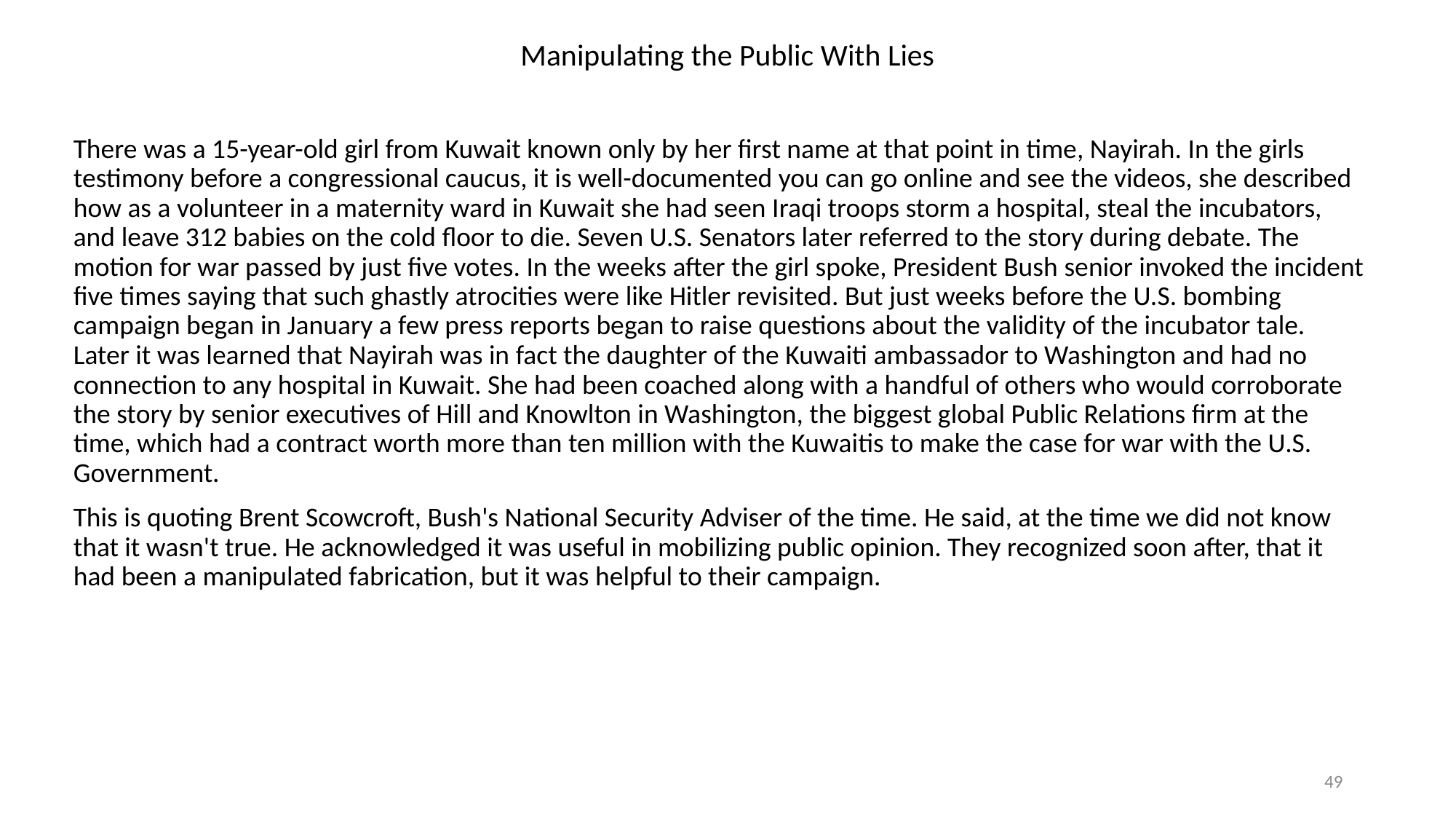

# Manipulating the Public With Lies
There was a 15-year-old girl from Kuwait known only by her first name at that point in time, Nayirah. In the girls testimony before a congressional caucus, it is well-documented you can go online and see the videos, she described how as a volunteer in a maternity ward in Kuwait she had seen Iraqi troops storm a hospital, steal the incubators, and leave 312 babies on the cold floor to die. Seven U.S. Senators later referred to the story during debate. The motion for war passed by just five votes. In the weeks after the girl spoke, President Bush senior invoked the incident five times saying that such ghastly atrocities were like Hitler revisited. But just weeks before the U.S. bombing campaign began in January a few press reports began to raise questions about the validity of the incubator tale. Later it was learned that Nayirah was in fact the daughter of the Kuwaiti ambassador to Washington and had no connection to any hospital in Kuwait. She had been coached along with a handful of others who would corroborate the story by senior executives of Hill and Knowlton in Washington, the biggest global Public Relations firm at the time, which had a contract worth more than ten million with the Kuwaitis to make the case for war with the U.S. Government.
This is quoting Brent Scowcroft, Bush's National Security Adviser of the time. He said, at the time we did not know that it wasn't true. He acknowledged it was useful in mobilizing public opinion. They recognized soon after, that it had been a manipulated fabrication, but it was helpful to their campaign.
49